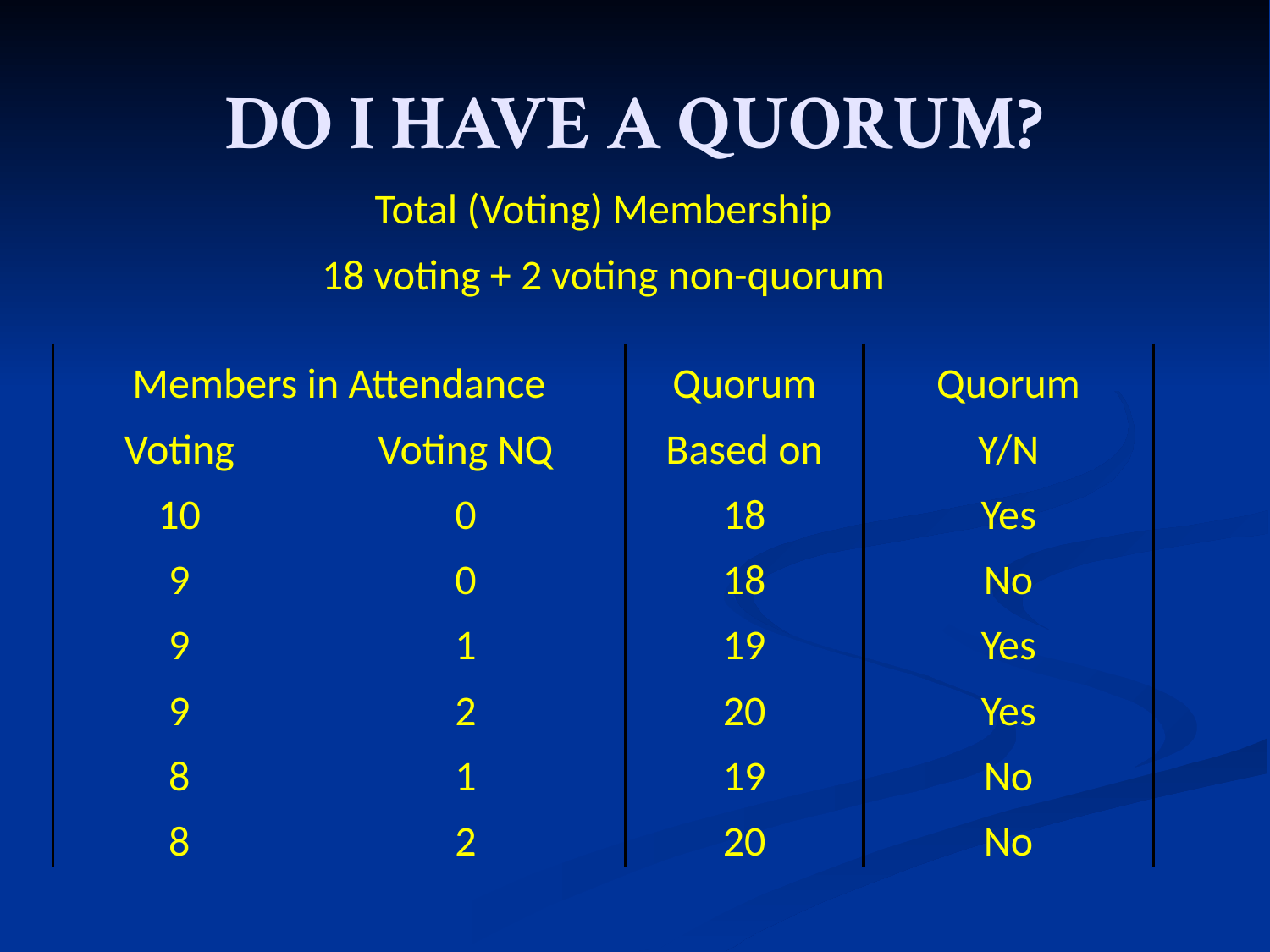

# DO I HAVE A QUORUM?
| Total (Voting) Membership |  |  |  |
| --- | --- | --- | --- |
| 18 voting + 2 voting non-quorum |  |  |  |
|  |  |  |  |
| Members in Attendance |  | Quorum | Quorum |
| Voting | Voting NQ | Based on | Y/N |
| 10 | 0 | 18 | Yes |
| 9 | 0 | 18 | No |
| 9 | 1 | 19 | Yes |
| 9 | 2 | 20 | Yes |
| 8 | 1 | 19 | No |
| 8 | 2 | 20 | No |